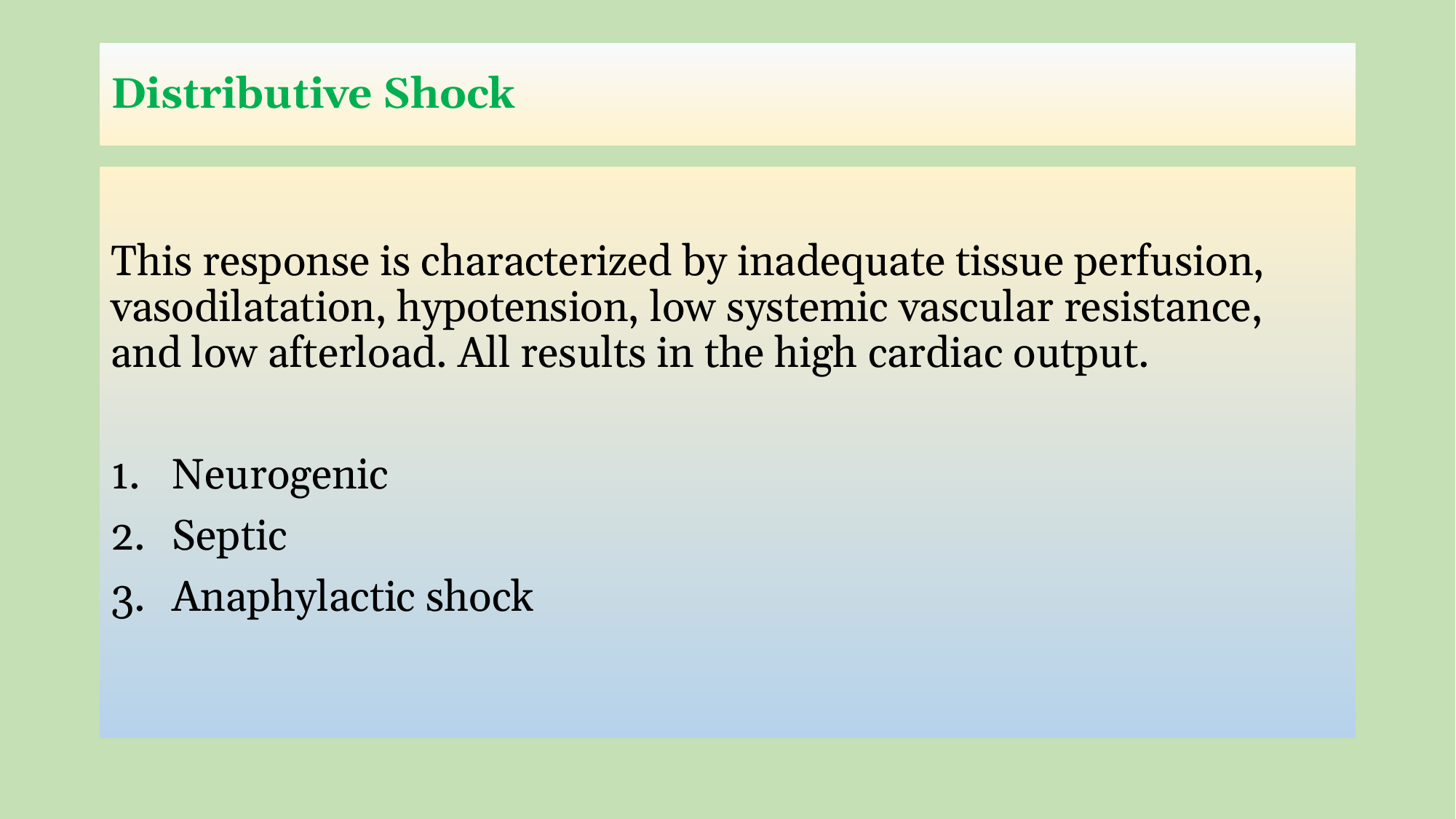

# Distributive Shock

This response is characterized by inadequate tissue perfusion, vasodilatation, hypotension, low systemic vascular resistance, and low afterload. All results in the high cardiac output.

Neurogenic
Septic
Anaphylactic shock